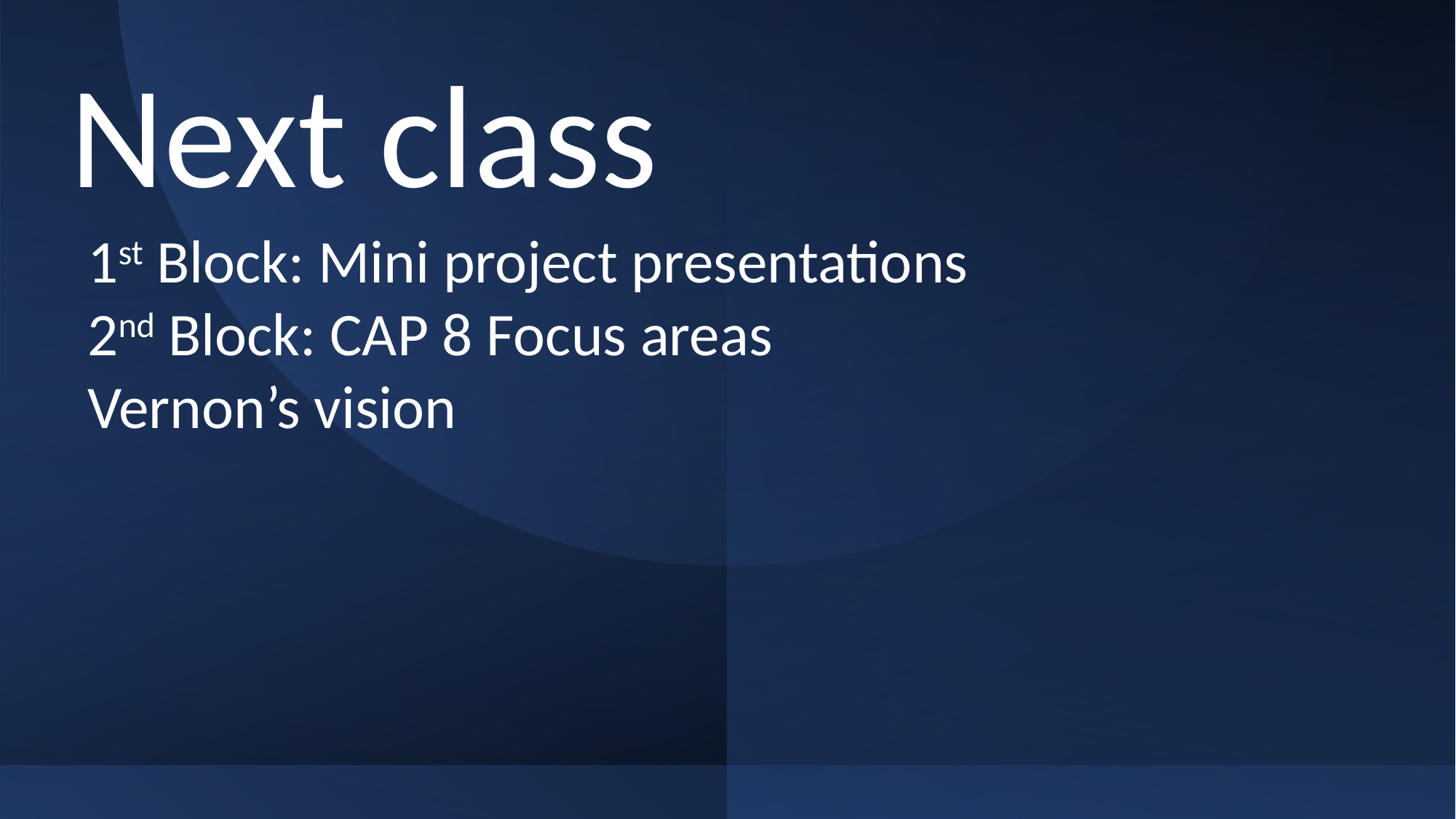

# Next class

1st Block: Mini project presentations
2nd Block: CAP 8 Focus areas
Vernon’s vision